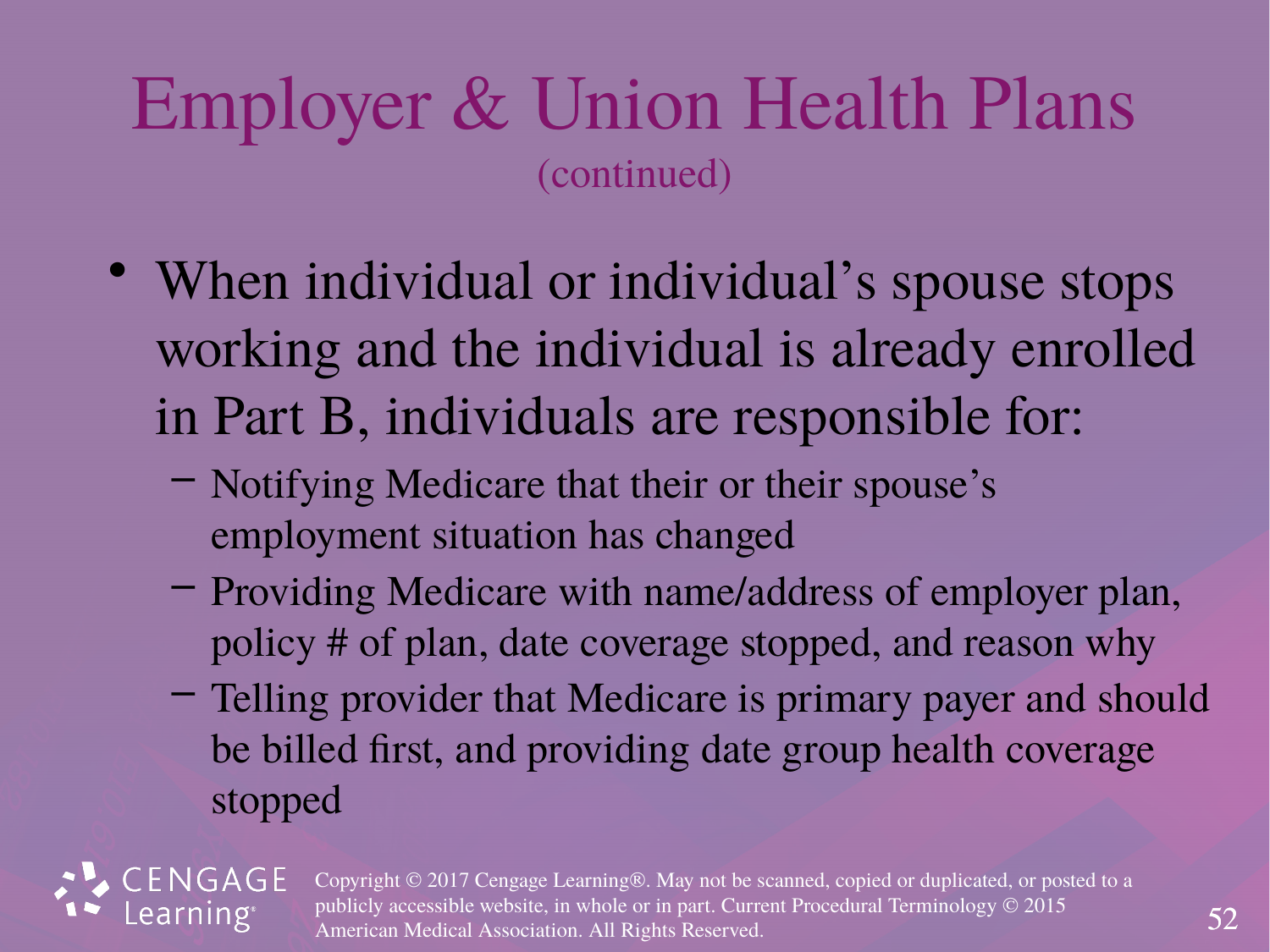

# Employer & Union Health Plans (continued)
When individual or individual’s spouse stops working and the individual is already enrolled in Part B, individuals are responsible for:
Notifying Medicare that their or their spouse’s employment situation has changed
Providing Medicare with name/address of employer plan, policy # of plan, date coverage stopped, and reason why
Telling provider that Medicare is primary payer and should be billed first, and providing date group health coverage stopped